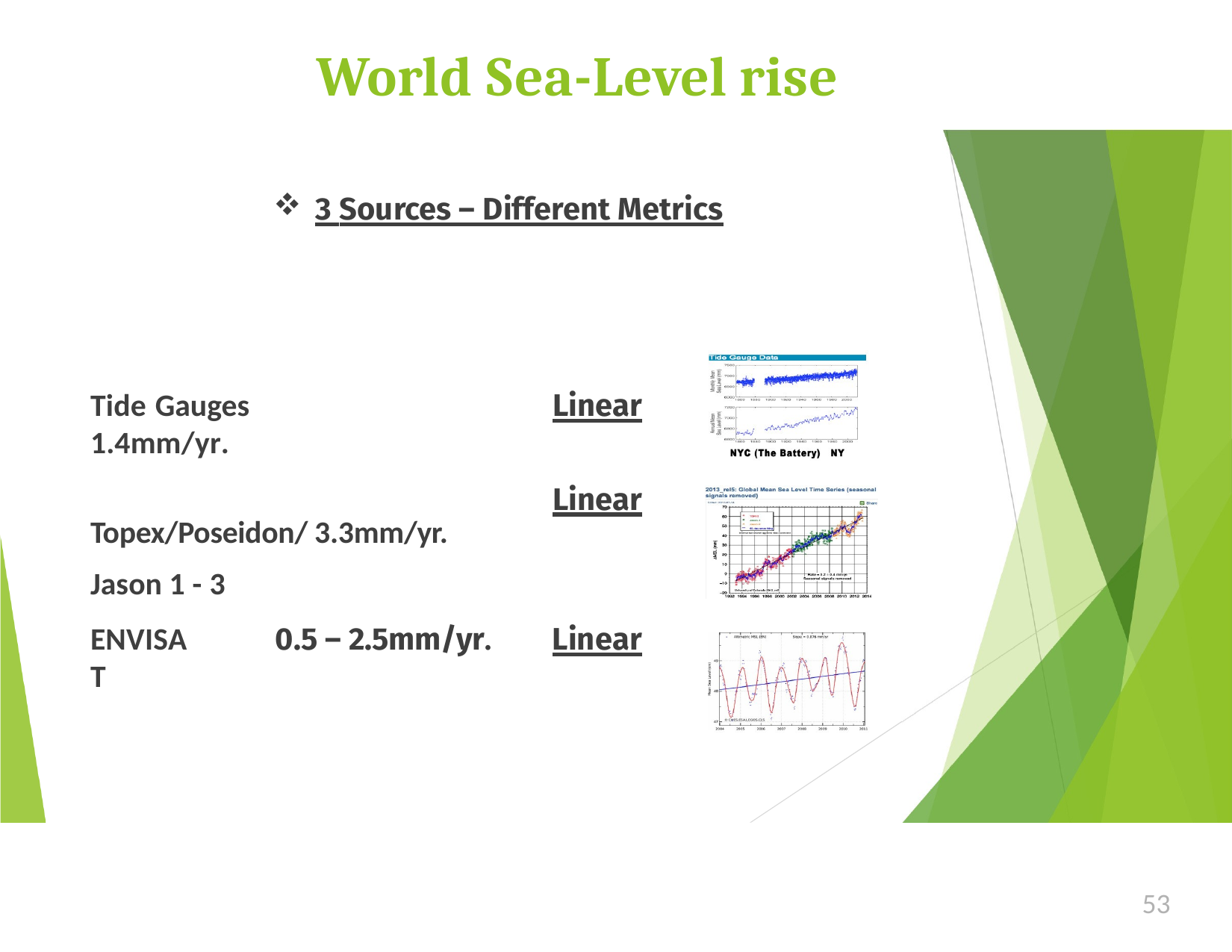

# World Sea-Level rise
3 Sources – Different Metrics

Tide Gauges	1.4mm/yr.

Topex/Poseidon/ 3.3mm/yr.  Jason 1 - 3
Linear
Linear

ENVISAT
0.5 – 2.5mm/yr.
Linear

53